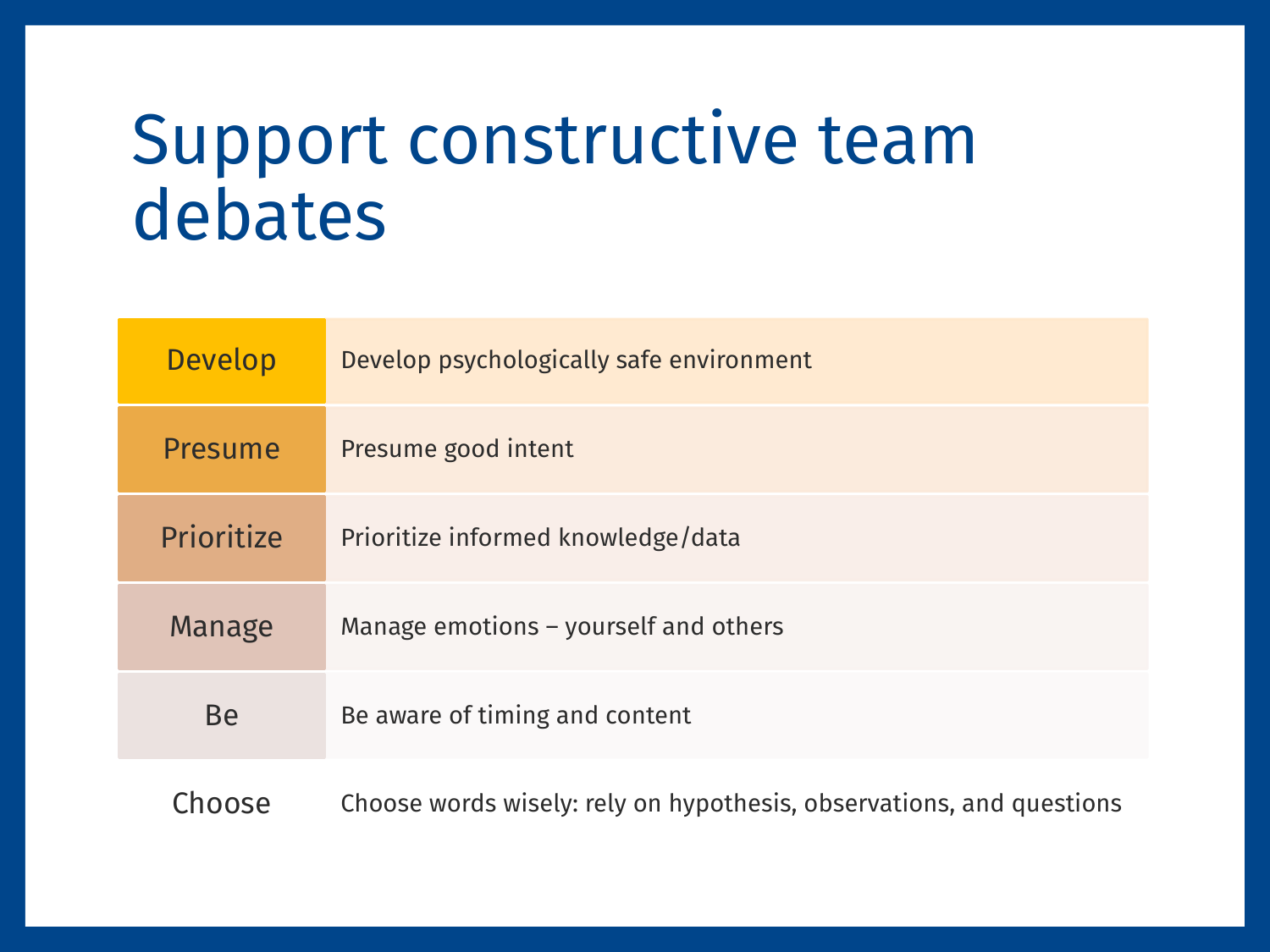

# Support constructive team debates
Develop psychologically safe environment
Develop
Presume good intent
Presume
Prioritize informed knowledge/data
Prioritize
Manage emotions – yourself and others
Manage
Be aware of timing and content
Be
Choose words wisely: rely on hypothesis, observations, and questions
Choose